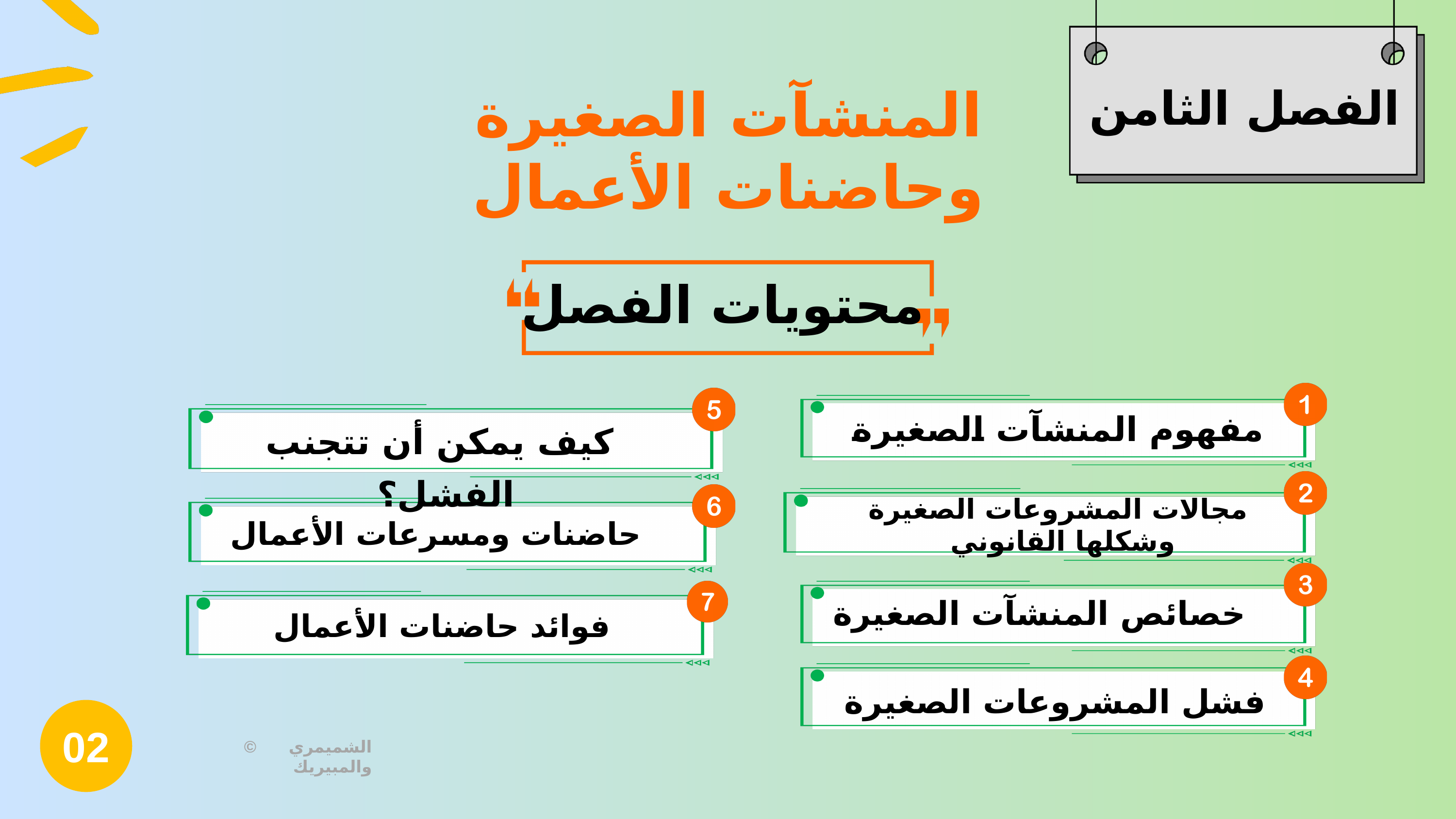

المنشآت الصغيرة وحاضنات الأعمال
الفصل الثامن

محتويات الفصل

مفهوم المنشآت الصغيرة

كيف يمكن أن تتجنب الفشل؟

مجالات المشروعات الصغيرة وشكلها القانوني

حاضنات ومسرعات الأعمال

خصائص المنشآت الصغيرة

فوائد حاضنات الأعمال

فشل المشروعات الصغيرة

02
©       الشميمري والمبيريك